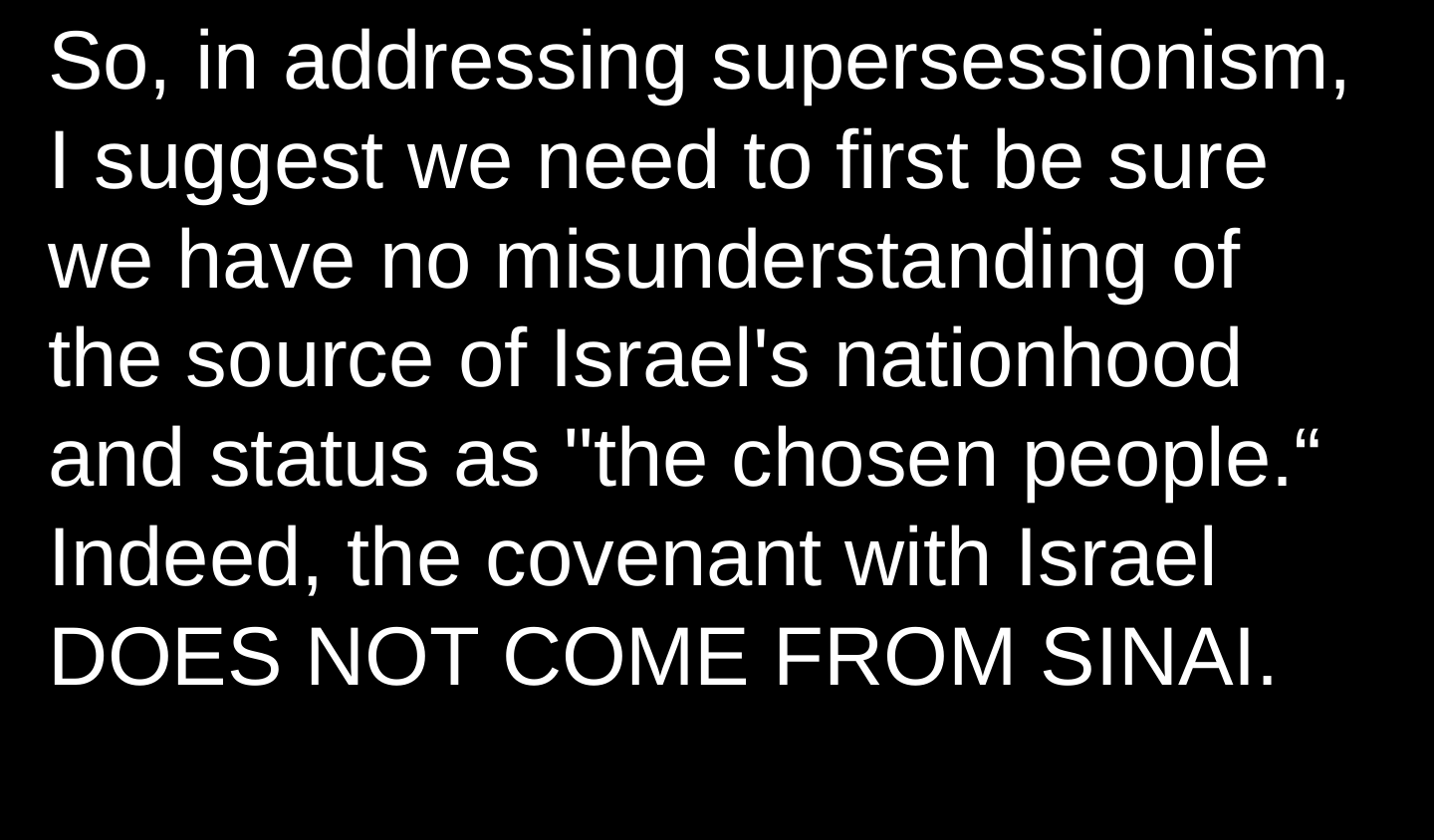

So, in addressing supersessionism, I suggest we need to first be sure we have no misunderstanding of the source of Israel's nationhood and status as "the chosen people.“ Indeed, the covenant with Israel DOES NOT COME FROM SINAI.